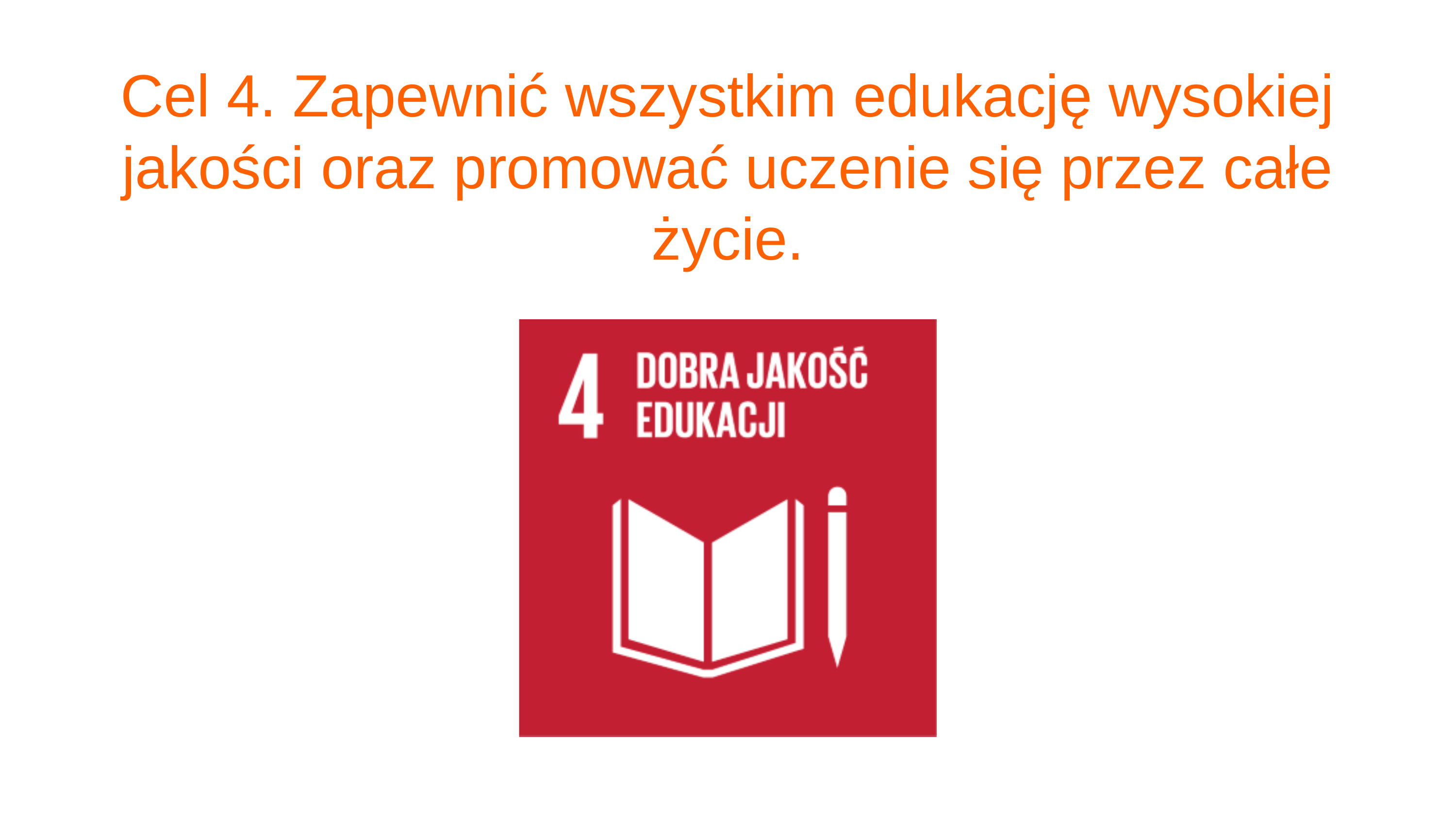

Cel 4. Zapewnić wszystkim edukację wysokiej jakości oraz promować uczenie się przez całe życie.